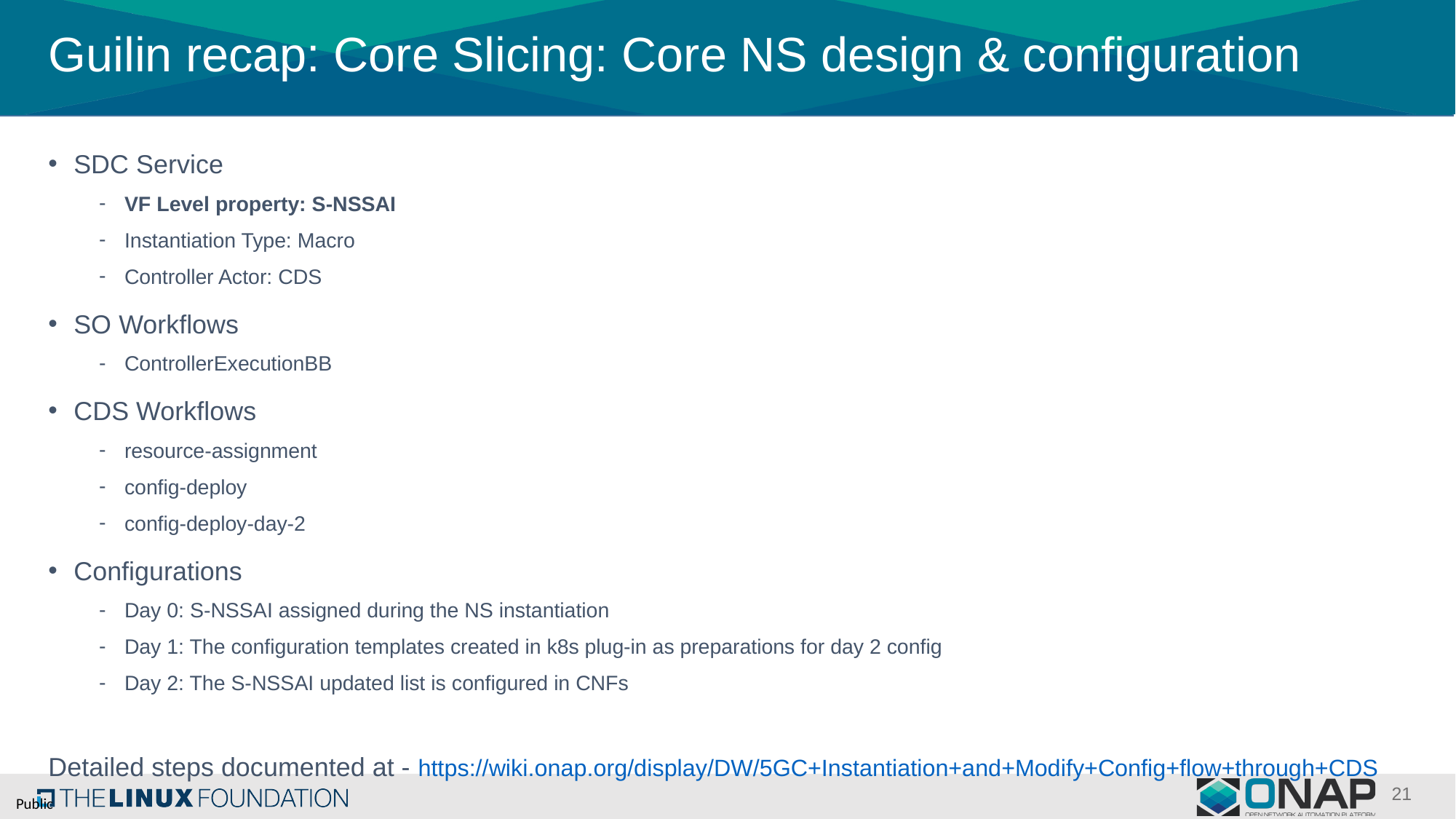

# Guilin recap: Core Slicing: Core NS design & configuration
SDC Service
VF Level property: S-NSSAI
Instantiation Type: Macro
Controller Actor: CDS
SO Workflows
ControllerExecutionBB
CDS Workflows
resource-assignment
config-deploy
config-deploy-day-2
Configurations
Day 0: S-NSSAI assigned during the NS instantiation
Day 1: The configuration templates created in k8s plug-in as preparations for day 2 config
Day 2: The S-NSSAI updated list is configured in CNFs

Detailed steps documented at - https://wiki.onap.org/display/DW/5GC+Instantiation+and+Modify+Config+flow+through+CDS
21